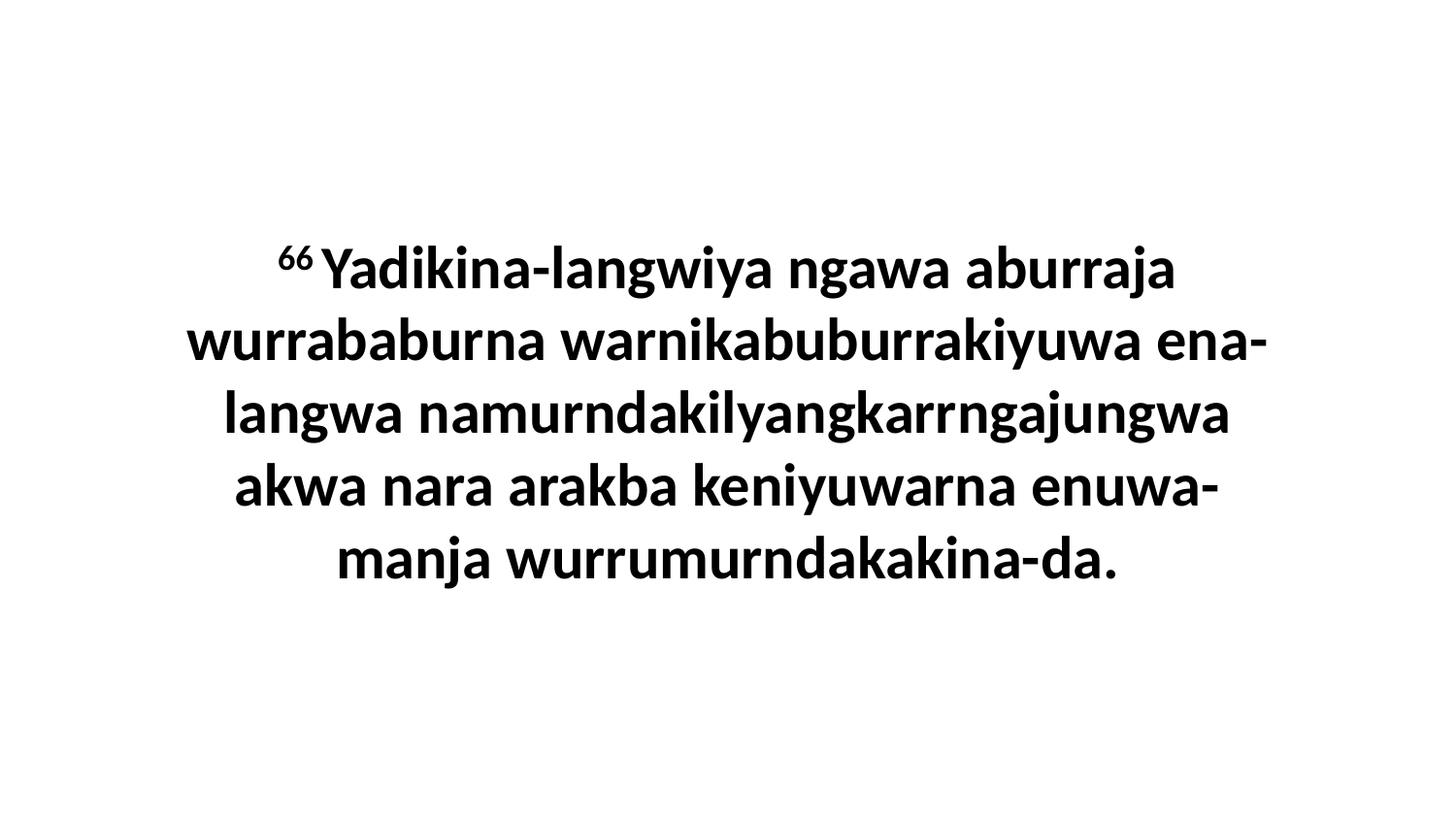

66 Yadikina-langwiya ngawa aburraja wurrababurna warnikabuburrakiyuwa ena-langwa namurndakilyangkarrngajungwa akwa nara arakba keniyuwarna enuwa-manja wurrumurndakakina-da.